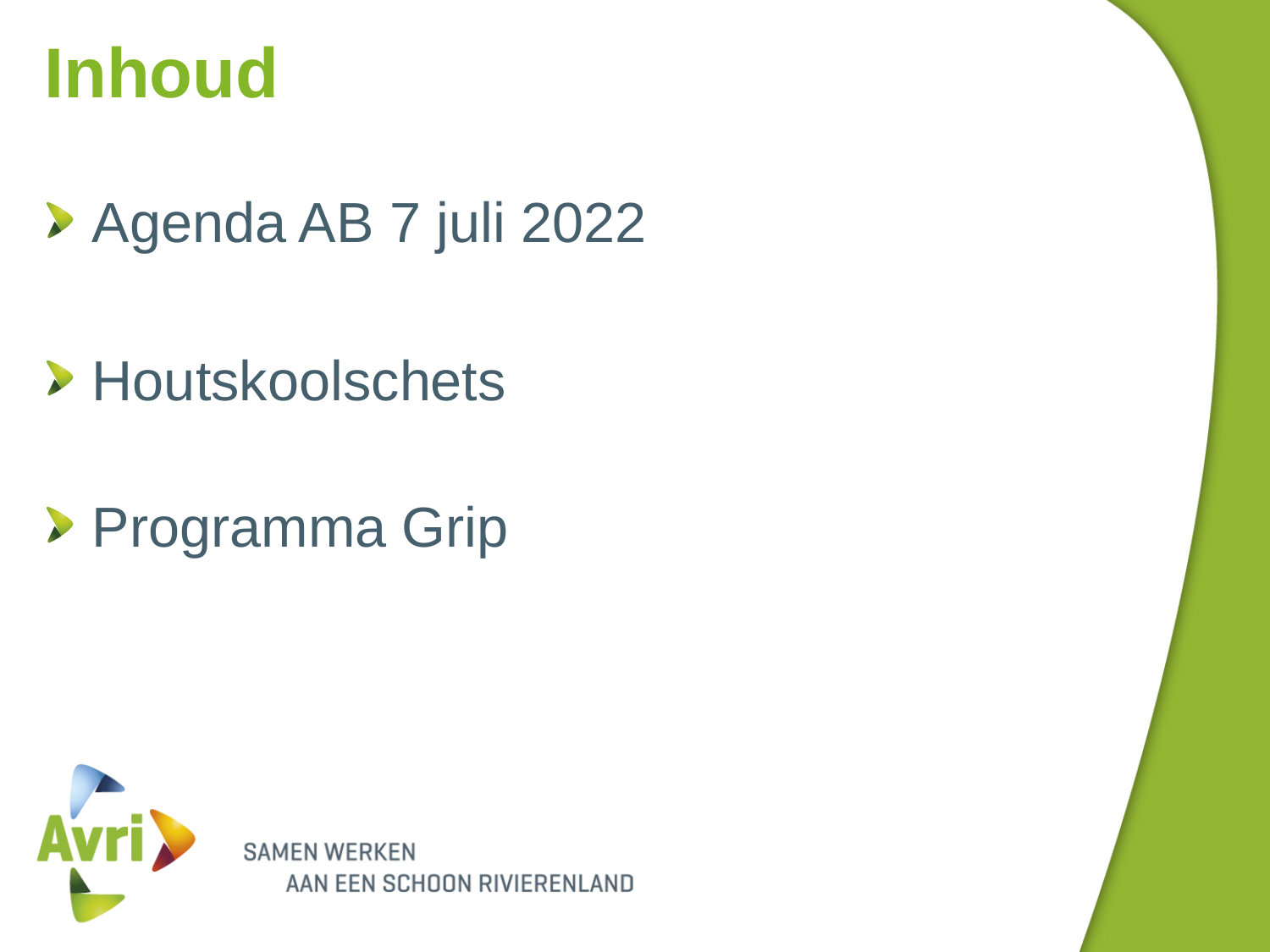

# Inhoud
Agenda AB 7 juli 2022

Houtskoolschets
Programma Grip